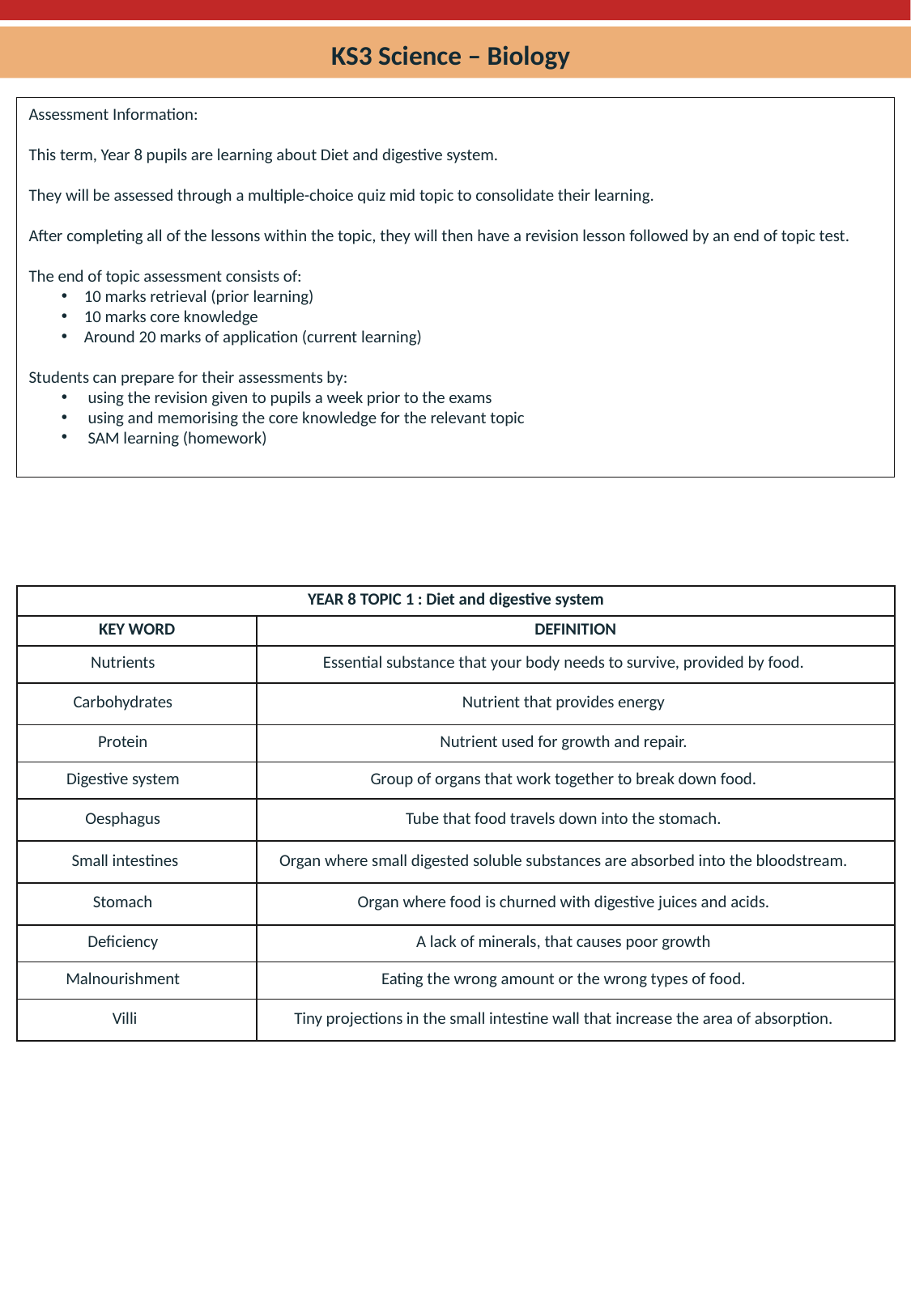

KS3 Science – Biology
Assessment Information:

This term, Year 8 pupils are learning about Diet and digestive system.

They will be assessed through a multiple-choice quiz mid topic to consolidate their learning.

After completing all of the lessons within the topic, they will then have a revision lesson followed by an end of topic test.

The end of topic assessment consists of:
10 marks retrieval (prior learning)
10 marks core knowledge
Around 20 marks of application (current learning)

Students can prepare for their assessments by:
 using the revision given to pupils a week prior to the exams
 using and memorising the core knowledge for the relevant topic
 SAM learning (homework)

| YEAR 8 TOPIC 1 : Diet and digestive system |  |
| --- | --- |
| KEY WORD | DEFINITION |
| Nutrients | Essential substance that your body needs to survive, provided by food. |
| Carbohydrates | Nutrient that provides energy |
| Protein | Nutrient used for growth and repair. |
| Digestive system | Group of organs that work together to break down food. |
| Oesphagus | Tube that food travels down into the stomach. |
| Small intestines | Organ where small digested soluble substances are absorbed into the bloodstream. |
| Stomach | Organ where food is churned with digestive juices and acids. |
| Deficiency | A lack of minerals, that causes poor growth |
| Malnourishment | Eating the wrong amount or the wrong types of food. |
| Villi | Tiny projections in the small intestine wall that increase the area of absorption. |